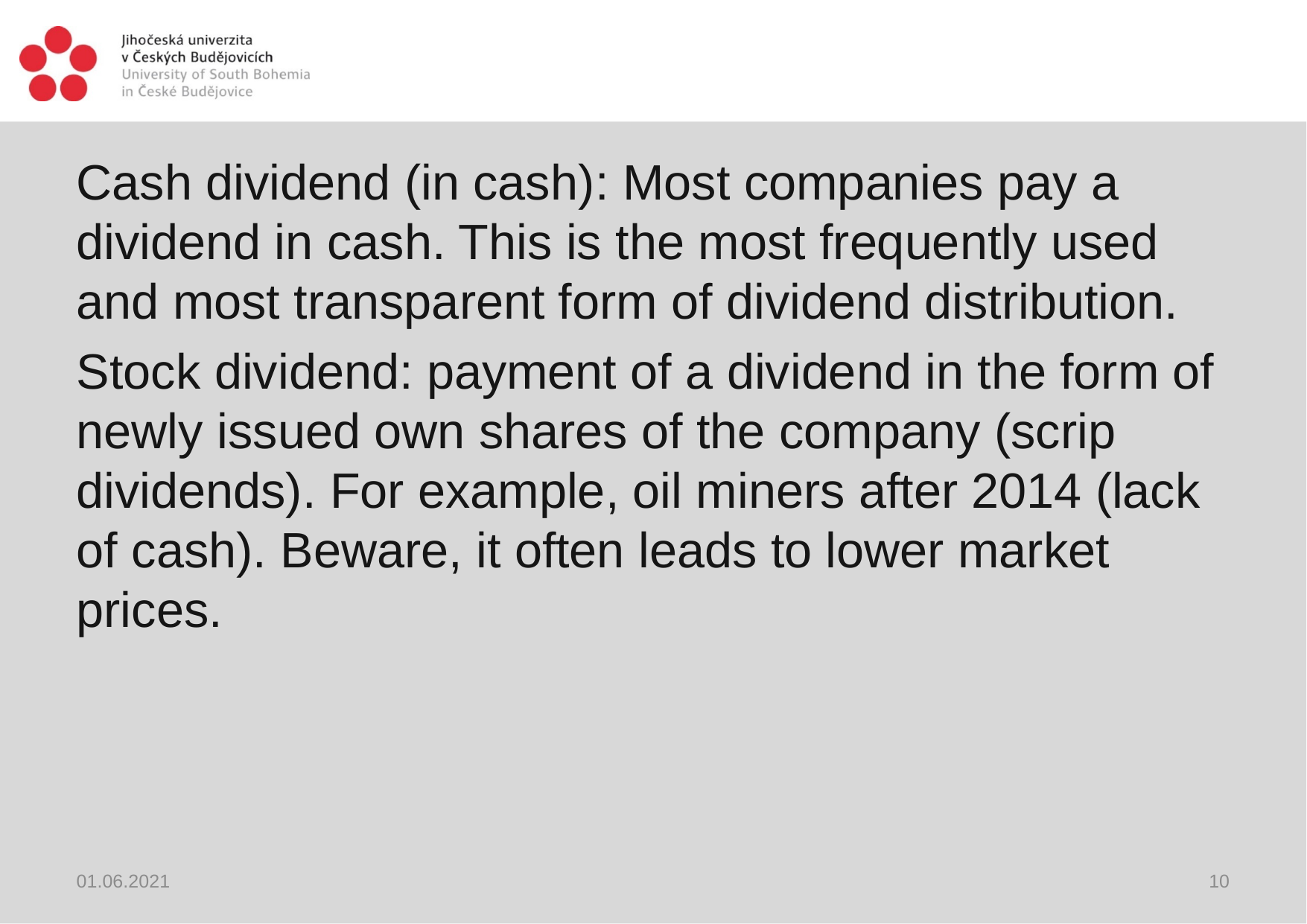

#
Cash dividend (in cash): Most companies pay a dividend in cash. This is the most frequently used and most transparent form of dividend distribution.
Stock dividend: payment of a dividend in the form of newly issued own shares of the company (scrip dividends). For example, oil miners after 2014 (lack of cash). Beware, it often leads to lower market prices.
01.06.2021
10